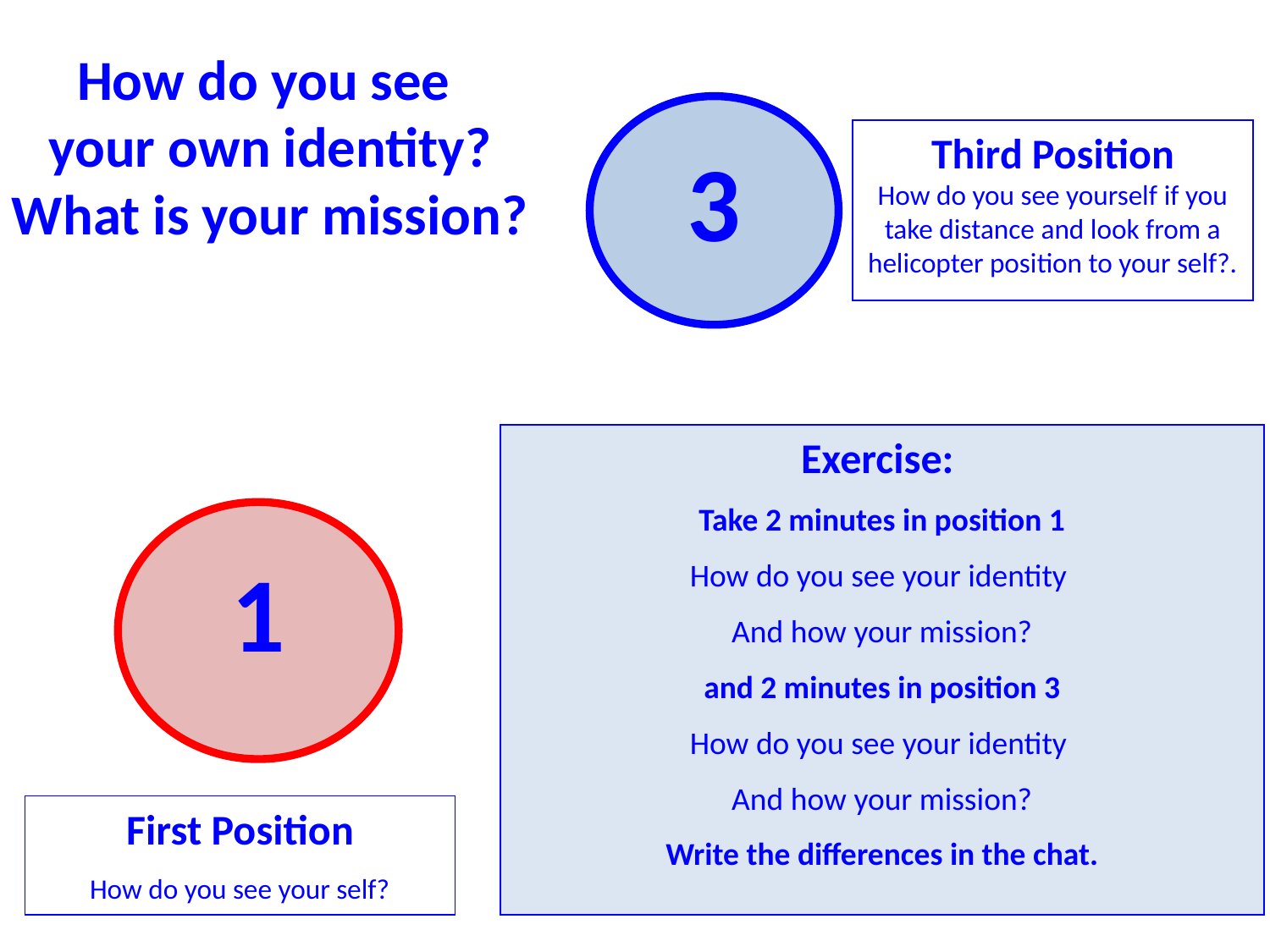

How do you see
your own identity?
What is your mission?
3
Third Position
How do you see yourself if you take distance and look from a helicopter position to your self?.
Exercise:
Take 2 minutes in position 1
How do you see your identity
And how your mission?
and 2 minutes in position 3
How do you see your identity
And how your mission?
Write the differences in the chat.
1
First Position
How do you see your self?